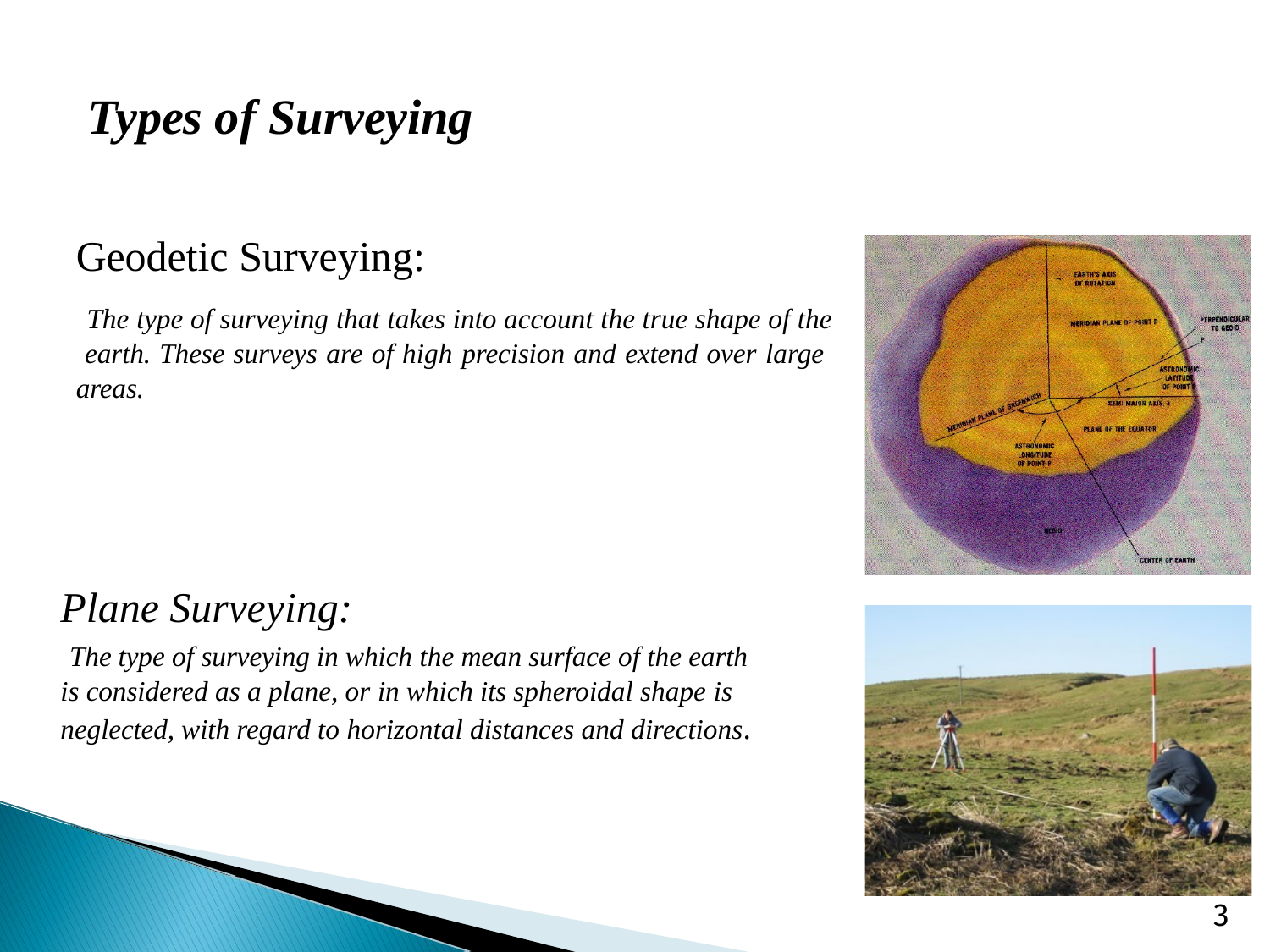

# Types of Surveying
Geodetic Surveying:
The type of surveying that takes into account the true shape of the  earth. These surveys are of high precision and extend over large  areas.

Plane Surveying:
The type of surveying in which the mean surface of the earth  is considered as a plane, or in which its spheroidal shape is  neglected, with regard to horizontal distances and directions.

3